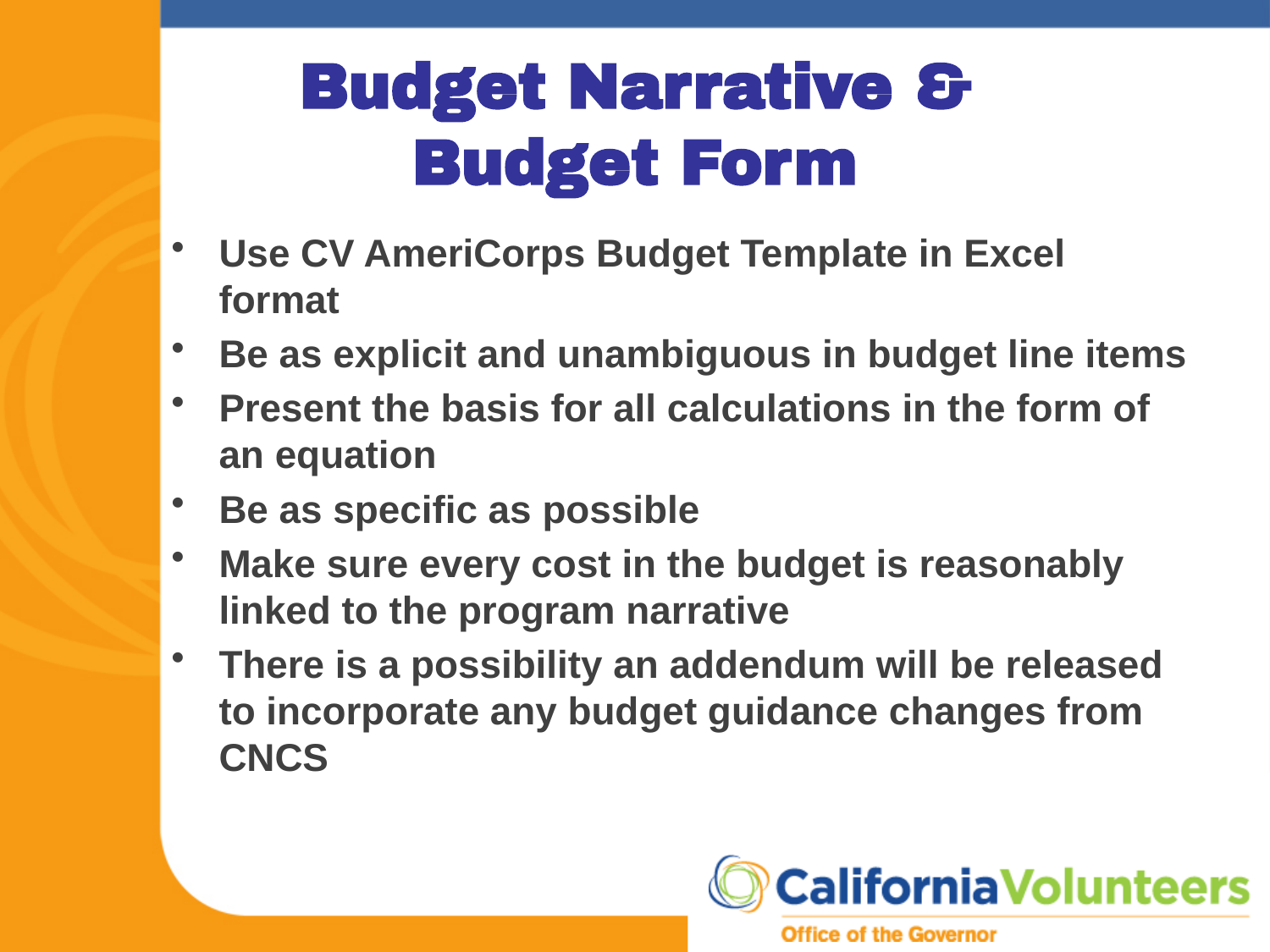

# Budget Narrative & Budget Form
Use CV AmeriCorps Budget Template in Excel format
Be as explicit and unambiguous in budget line items
Present the basis for all calculations in the form of an equation
Be as specific as possible
Make sure every cost in the budget is reasonably linked to the program narrative
There is a possibility an addendum will be released to incorporate any budget guidance changes from CNCS